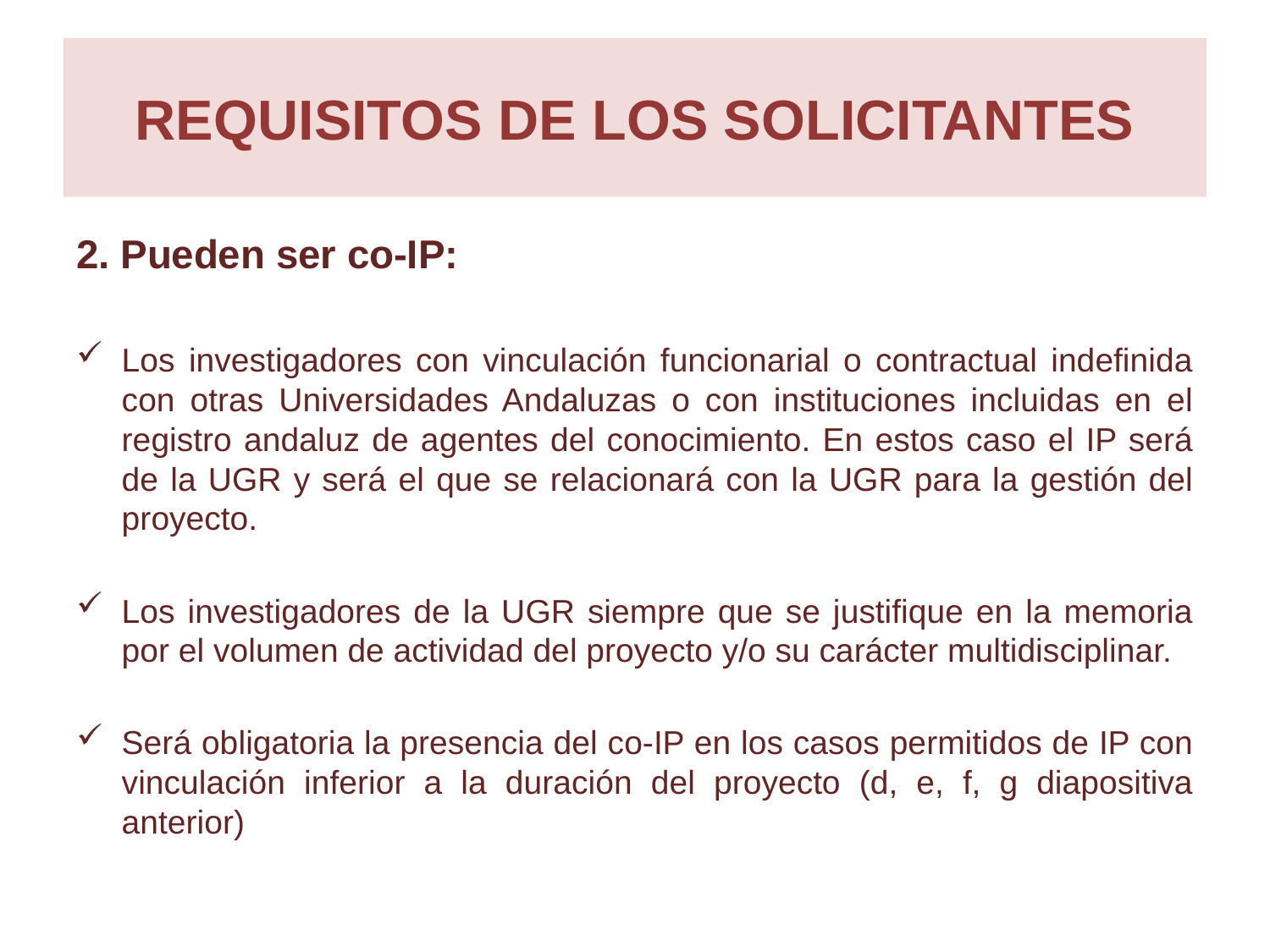

# REQUISITOS DE LOS SOLICITANTES
2. Pueden ser co-IP:

Los investigadores con vinculación funcionarial o contractual indefinida con otras Universidades Andaluzas o con instituciones incluidas en el registro andaluz de agentes del conocimiento. En estos caso el IP será de la UGR y será el que se relacionará con la UGR para la gestión del proyecto.

Los investigadores de la UGR siempre que se justifique en la memoria por el volumen de actividad del proyecto y/o su carácter multidisciplinar.

Será obligatoria la presencia del co-IP en los casos permitidos de IP con vinculación inferior a la duración del proyecto (d, e, f, g diapositiva anterior)